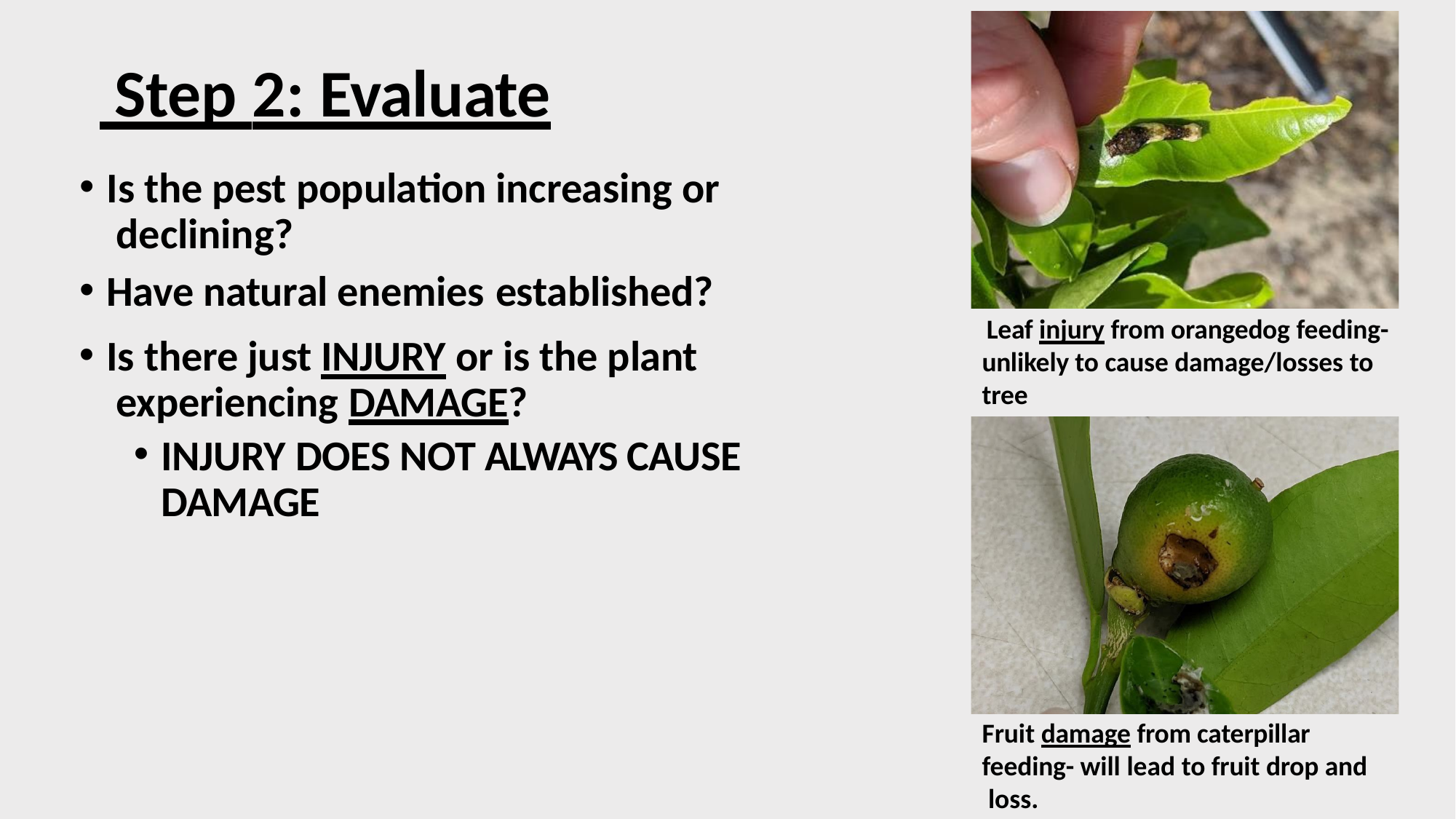

# Step 2: Evaluate
Is the pest population increasing or  declining?
Have natural enemies established?
Leaf injury from orangedog feeding-
Is there just INJURY or is the plant  experiencing DAMAGE?
INJURY DOES NOT ALWAYS CAUSE  DAMAGE
unlikely to cause damage/losses to
tree

Fruit damage from caterpillar  feeding- will lead to fruit drop and  loss.